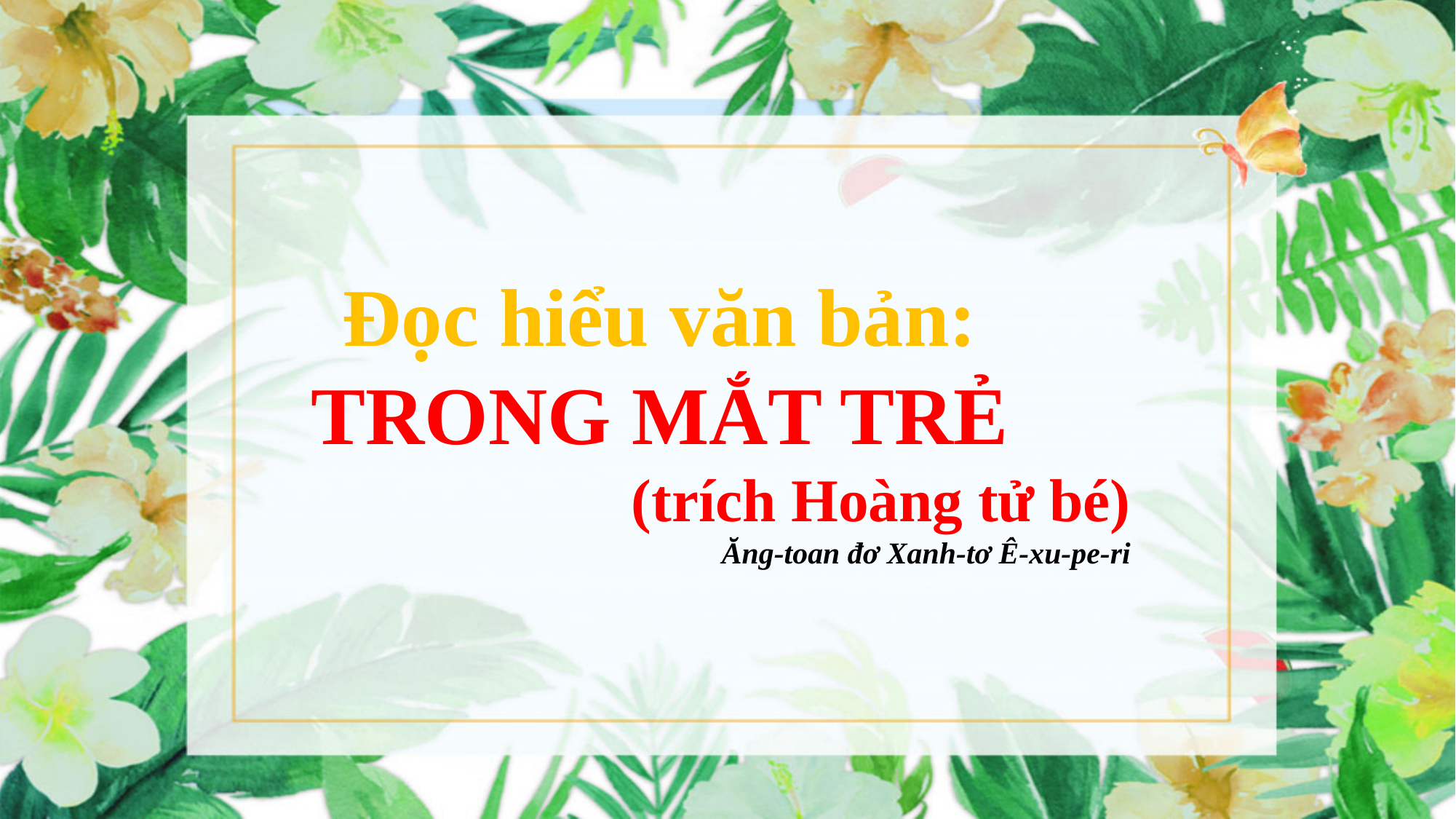

Đọc hiểu văn bản:
TRONG MẮT TRẺ
(trích Hoàng tử bé)
Ăng-toan đơ Xanh-tơ Ê-xu-pe-ri